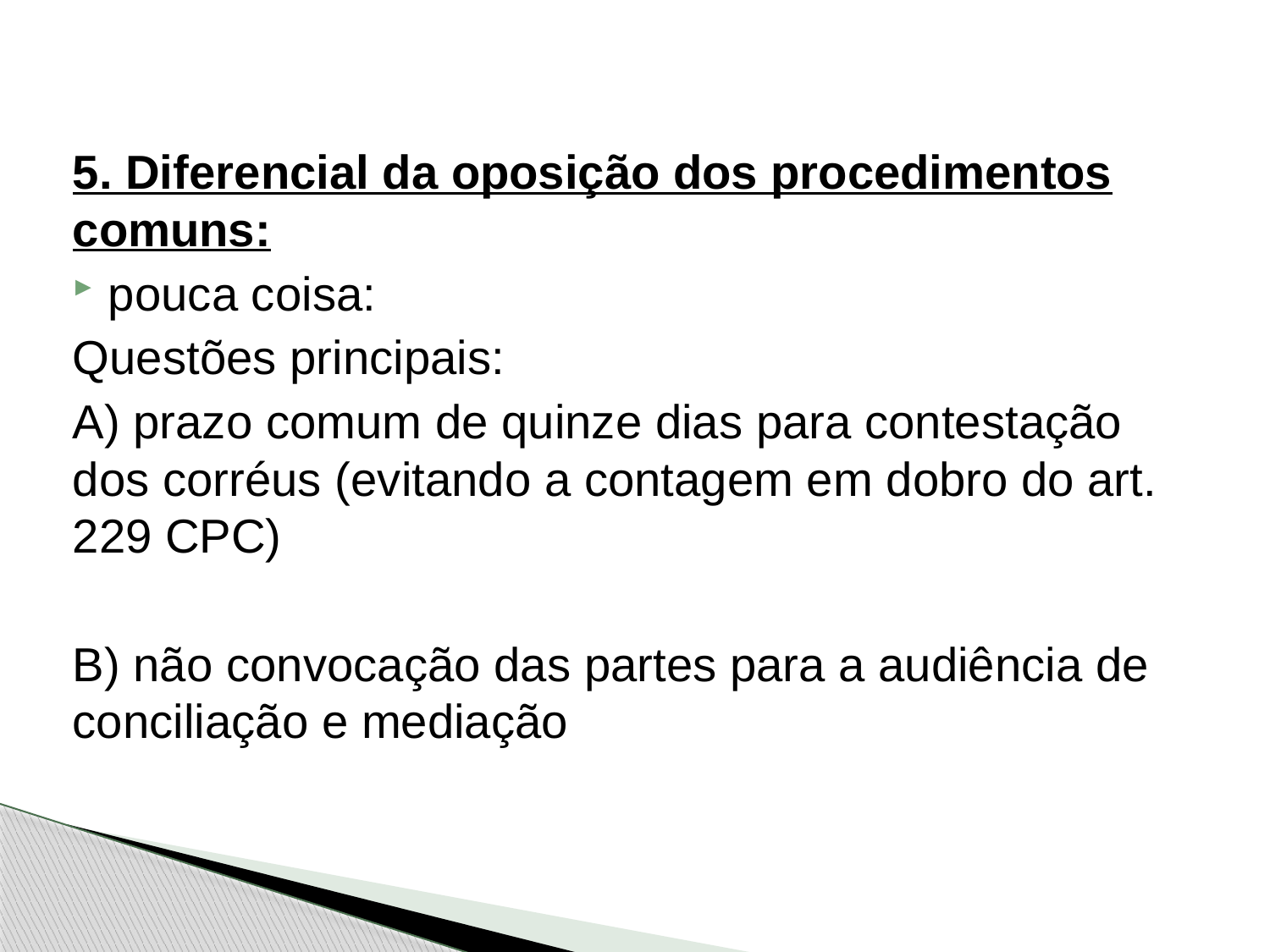

5. Diferencial da oposição dos procedimentos comuns:
pouca coisa:
Questões principais:
A) prazo comum de quinze dias para contestação dos corréus (evitando a contagem em dobro do art. 229 CPC)

B) não convocação das partes para a audiência de conciliação e mediação